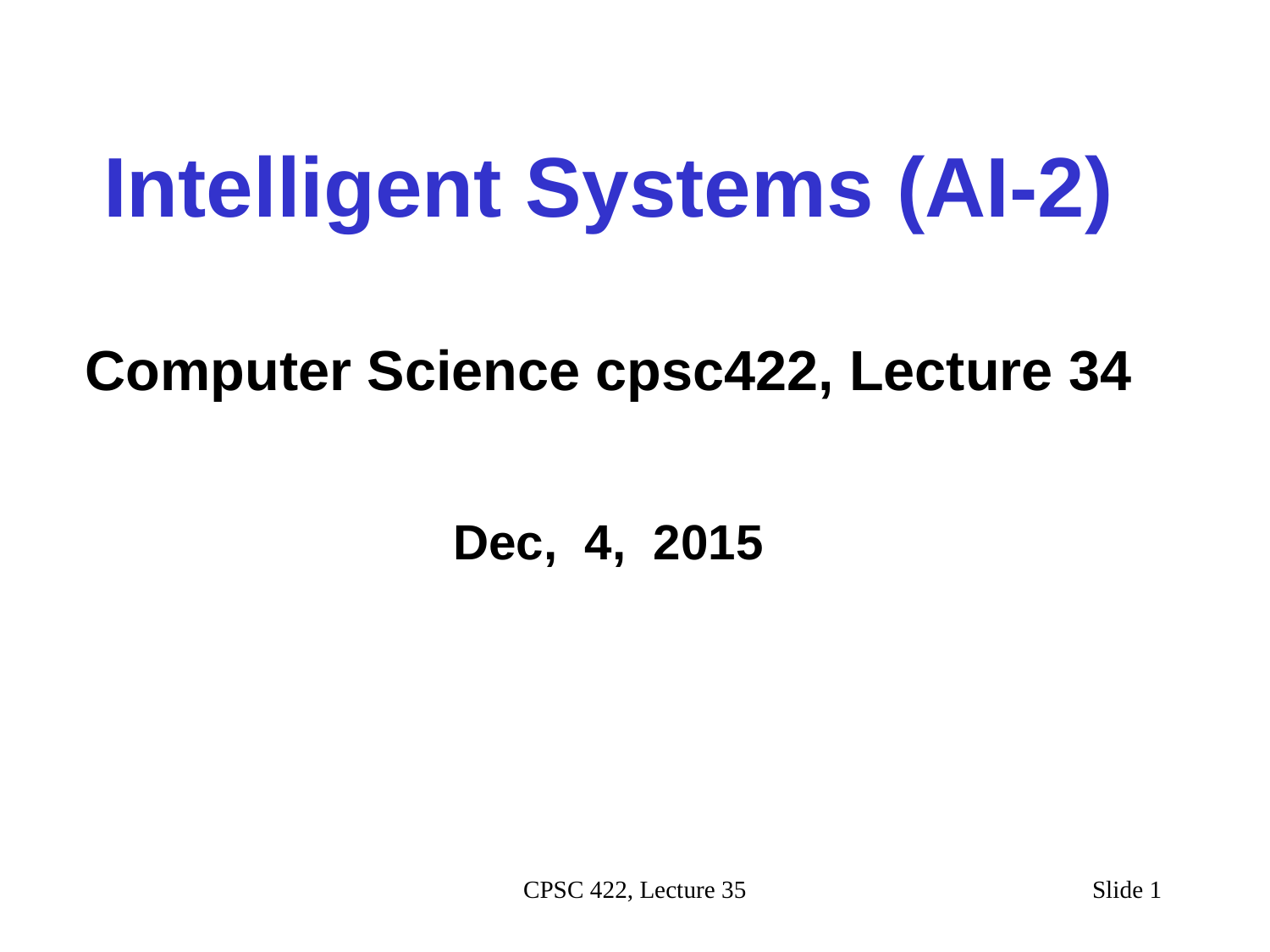

Intelligent Systems (AI-2)

Computer Science cpsc422, Lecture 34

Dec,  4,  2015
CPSC 422, Lecture 35
Slide 1